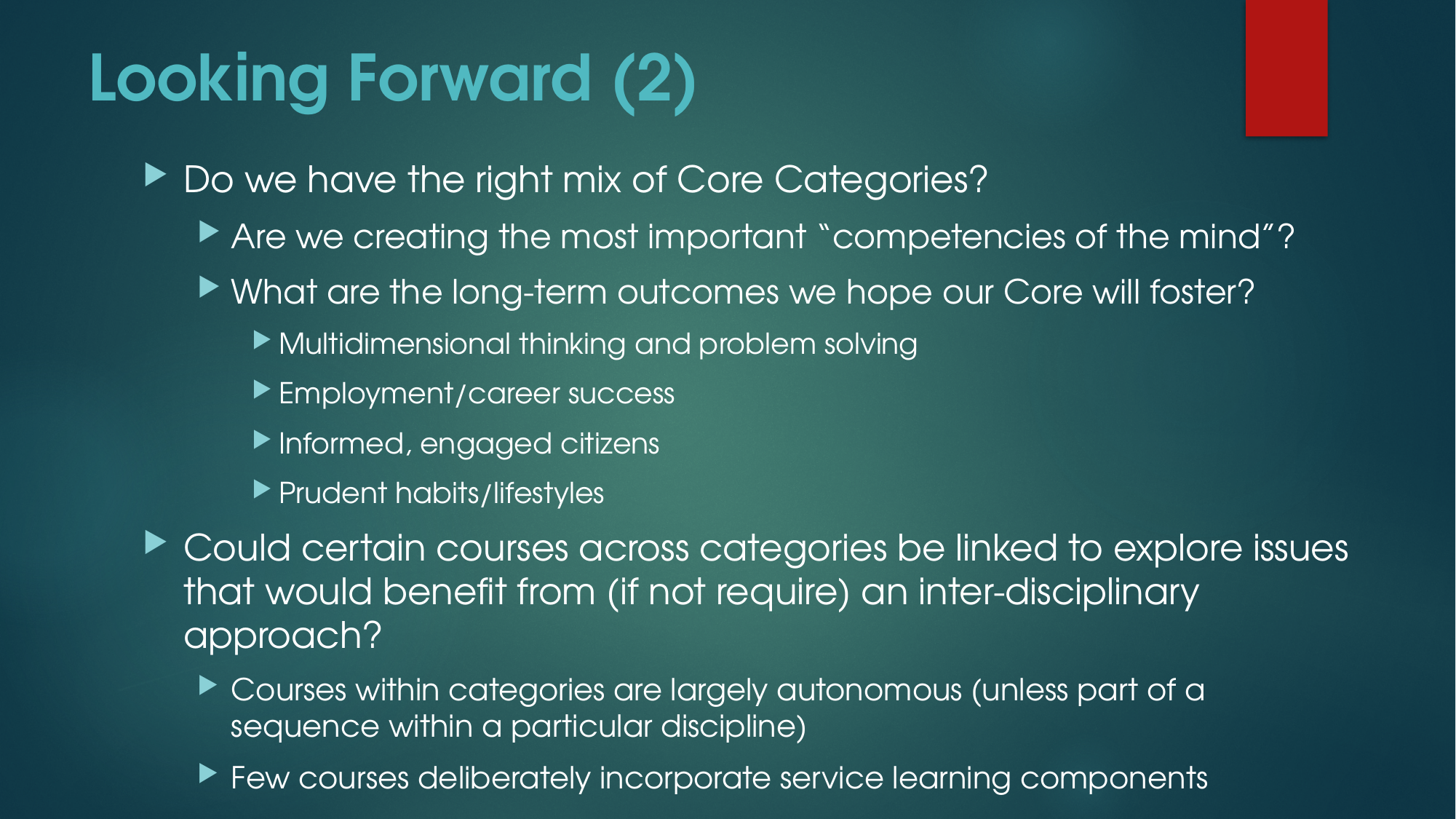

# Looking Forward (2)
Do we have the right mix of Core Categories?
Are we creating the most important “competencies of the mind”?
What are the long-term outcomes we hope our Core will foster?
Multidimensional thinking and problem solving
Employment/career success
Informed, engaged citizens
Prudent habits/lifestyles
Could certain courses across categories be linked to explore issues that would benefit from (if not require) an inter-disciplinary approach?
Courses within categories are largely autonomous (unless part of a sequence within a particular discipline)
Few courses deliberately incorporate service learning components